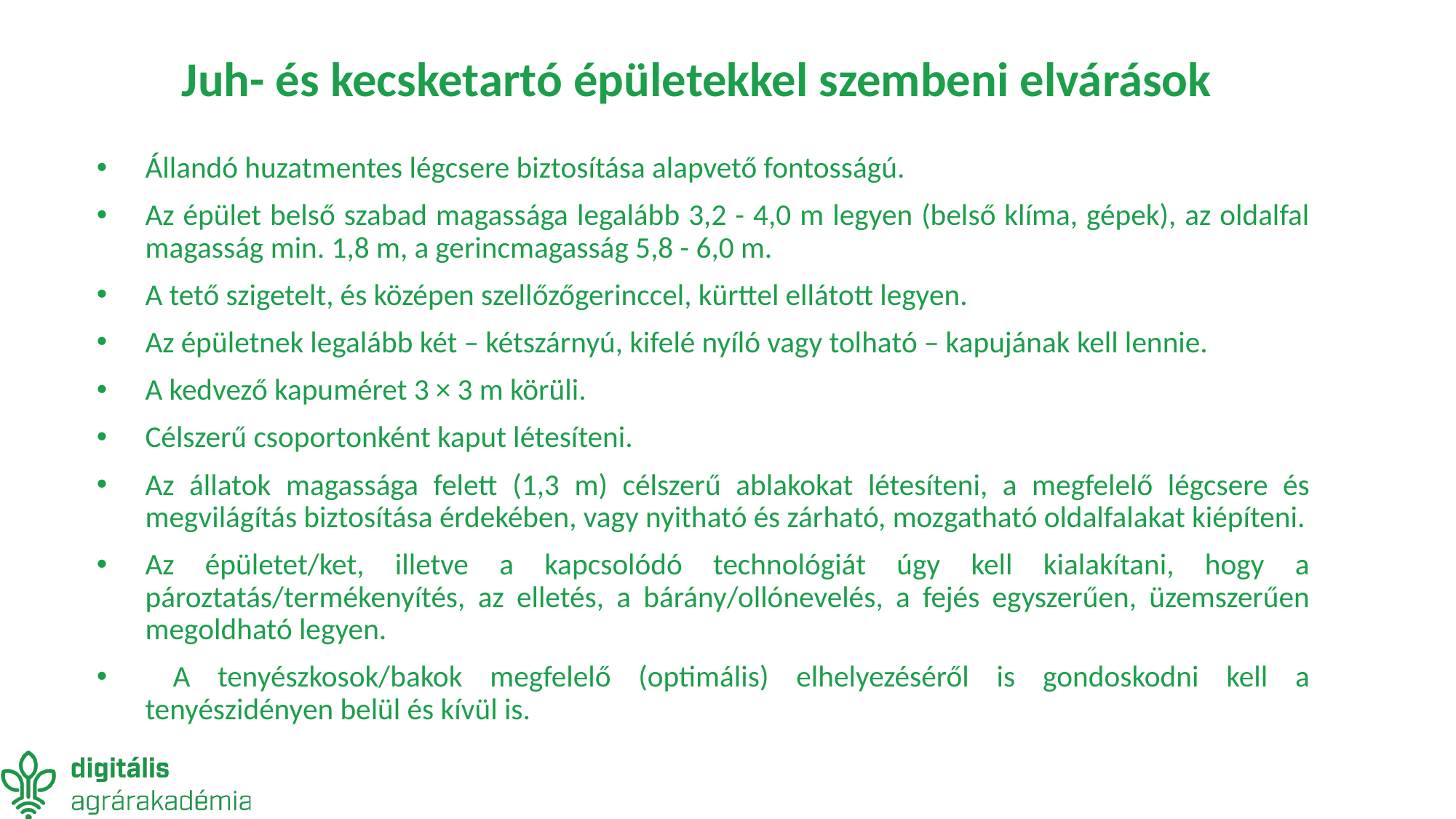

# Juh- és kecsketartó épületekkel szembeni elvárások
Állandó huzatmentes légcsere biztosítása alapvető fontosságú.
Az épület belső szabad magassága legalább 3,2 - 4,0 m legyen (belső klíma, gépek), az oldalfal magasság min. 1,8 m, a gerincmagasság 5,8 - 6,0 m.
A tető szigetelt, és középen szellőzőgerinccel, kürttel ellátott legyen.
Az épületnek legalább két – kétszárnyú, kifelé nyíló vagy tolható – kapujának kell lennie.
A kedvező kapuméret 3 × 3 m körüli.
Célszerű csoportonként kaput létesíteni.
Az állatok magassága felett (1,3 m) célszerű ablakokat létesíteni, a megfelelő légcsere és megvilágítás biztosítása érdekében, vagy nyitható és zárható, mozgatható oldalfalakat kiépíteni.
Az épületet/ket, illetve a kapcsolódó technológiát úgy kell kialakítani, hogy a pároztatás/termékenyítés, az elletés, a bárány/ollónevelés, a fejés egyszerűen, üzemszerűen megoldható legyen.
 A tenyészkosok/bakok megfelelő (optimális) elhelyezéséről is gondoskodni kell a tenyészidényen belül és kívül is.